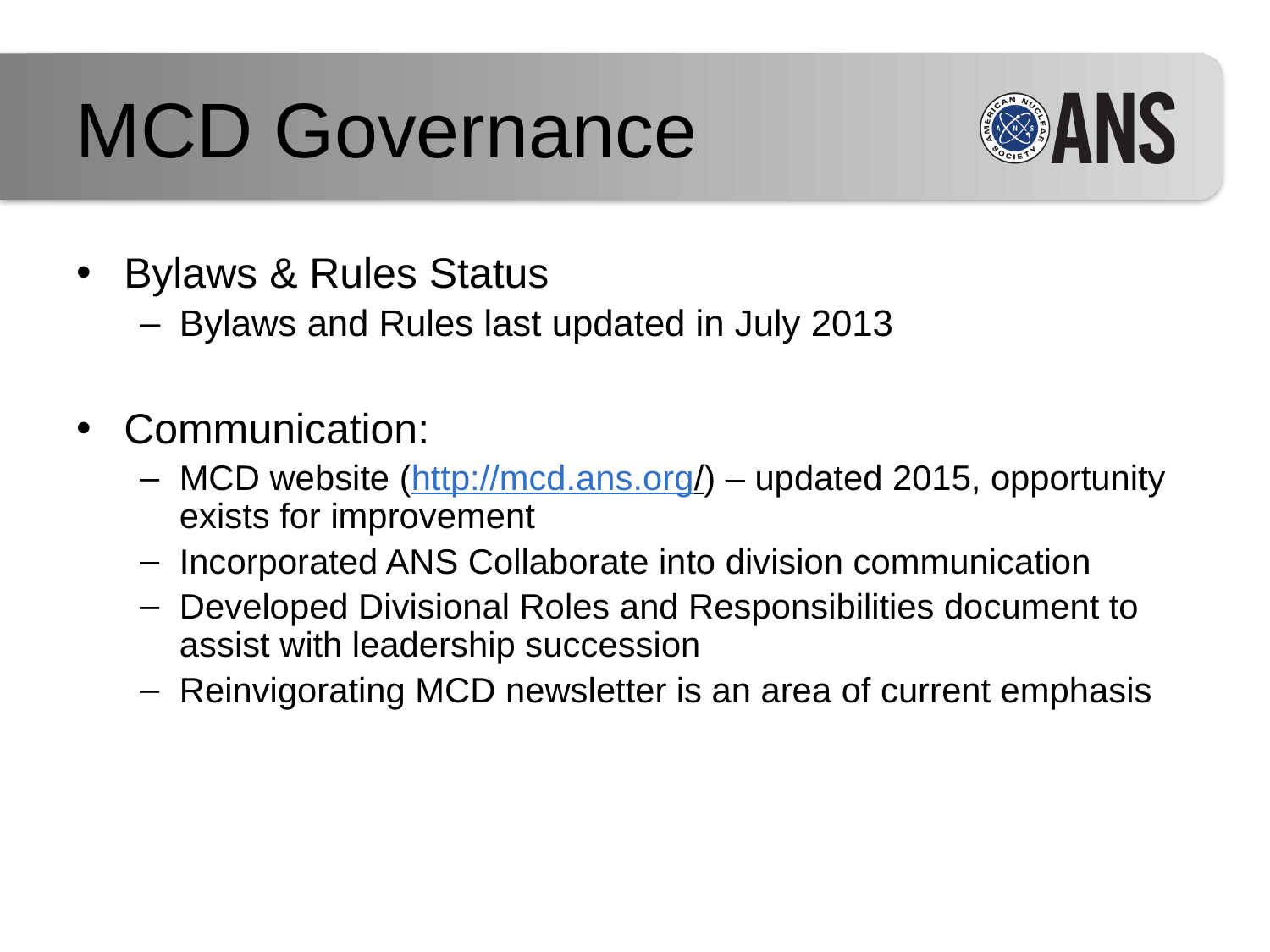

MCD Governance
Bylaws & Rules Status
Bylaws and Rules last updated in July 2013

Communication:
MCD website (http://mcd.ans.org/) – updated 2015, opportunity exists for improvement
Incorporated ANS Collaborate into division communication
Developed Divisional Roles and Responsibilities document to assist with leadership succession
Reinvigorating MCD newsletter is an area of current emphasis